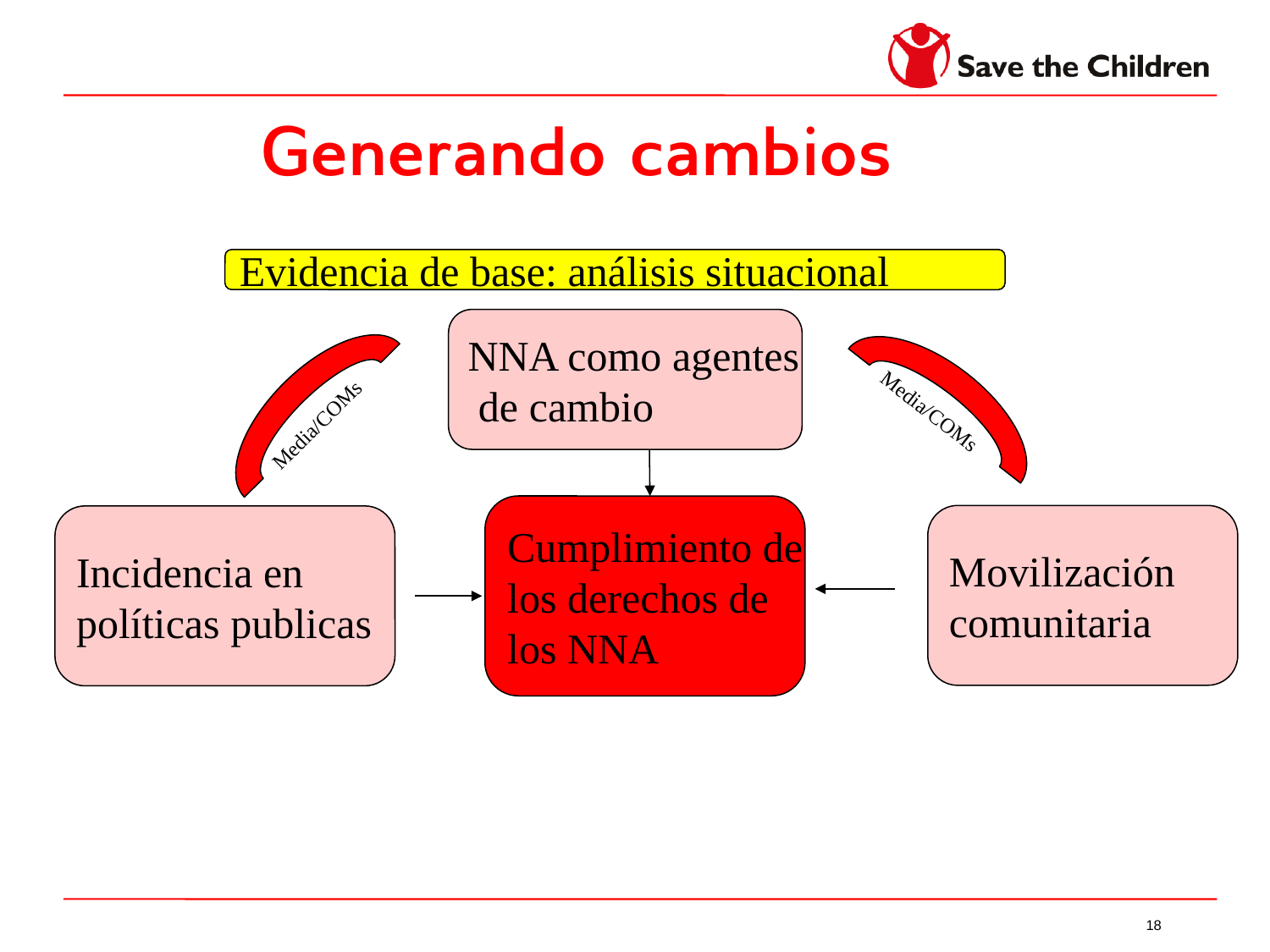

# Generando cambios
Evidencia de base: análisis situacional
NNA como agentes
 de cambio

      Media/COMs

      Media/COMs
Cumplimiento de
los derechos de
los NNA
Movilización
comunitaria
Incidencia en
políticas publicas